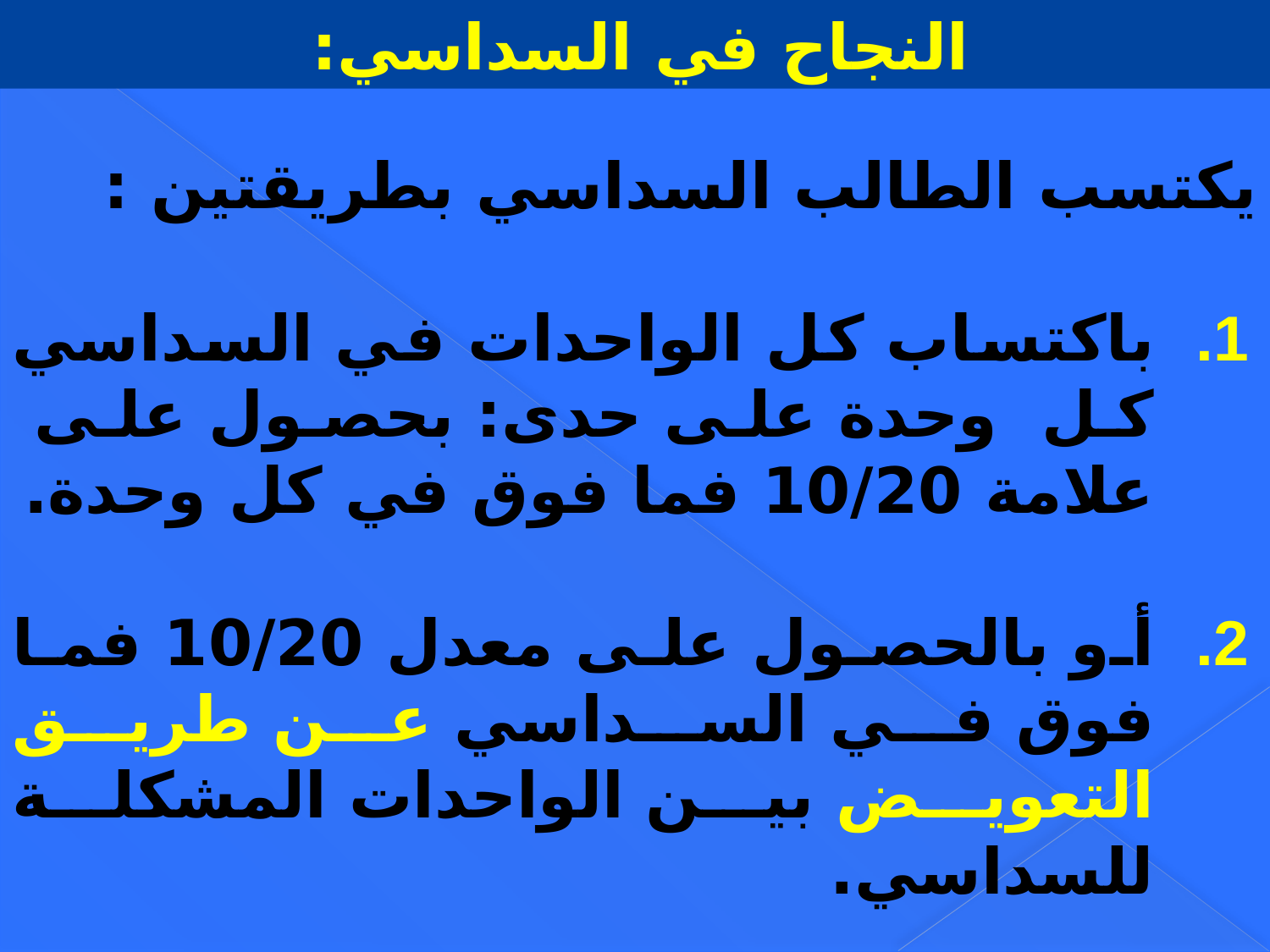

النجاح في السداسي:
يكتسب الطالب السداسي بطريقتين :

باكتساب كل الواحدات في السداسي كل  وحدة على حدى: بحصول على  علامة 10/20 فما فوق في كل وحدة.

أو بالحصول على معدل 10/20 فما فوق في السداسي عن طريق التعويض بين الواحدات المشكلة للسداسي.

وإلا تكتسب فقط مجموع الأرصدة المكتسبة في الوحدات